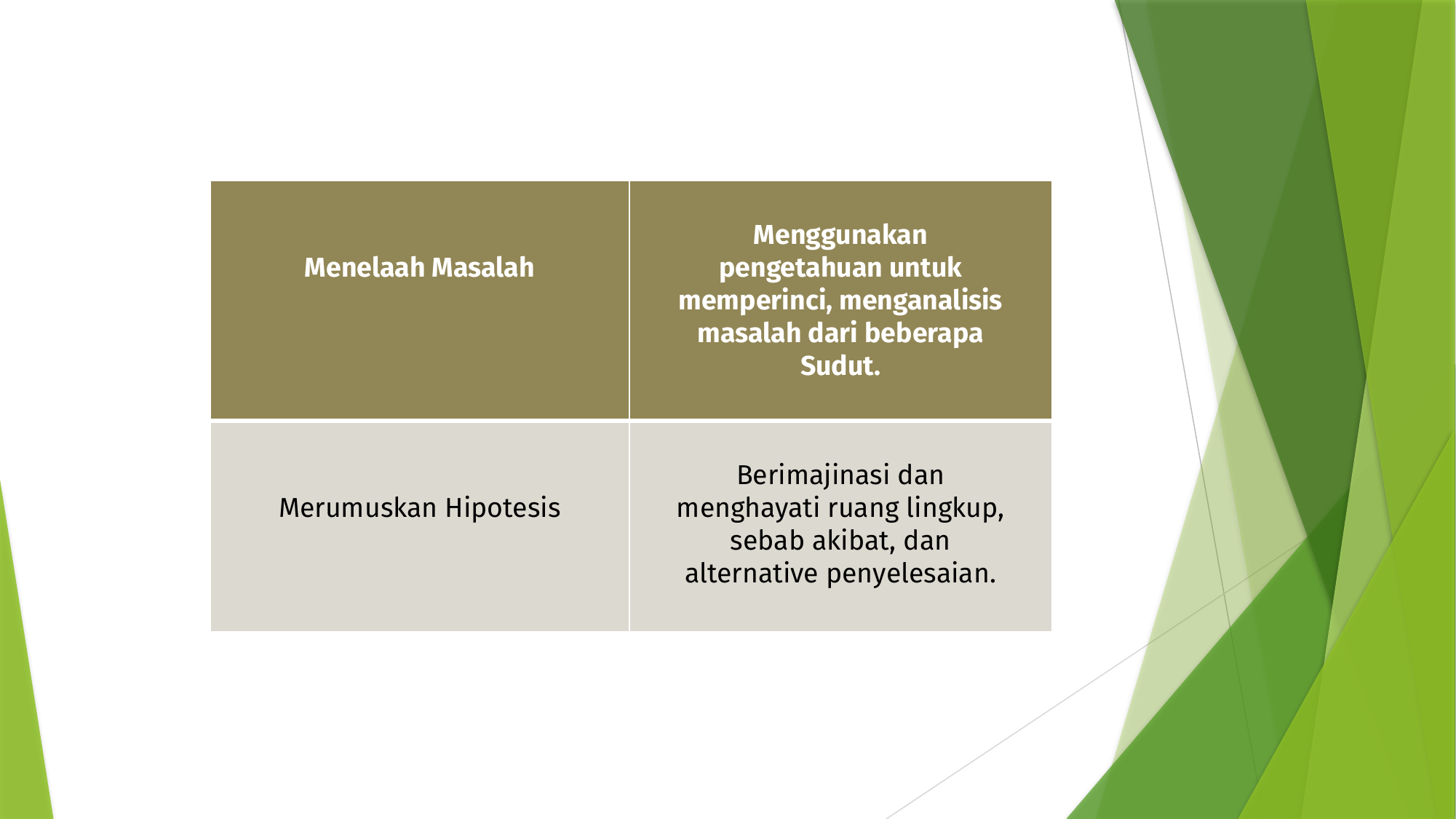

#
| Menelaah Masalah | Menggunakan pengetahuan untuk memperinci, menganalisis masalah dari beberapa Sudut. |
| --- | --- |
| Merumuskan Hipotesis | Berimajinasi dan menghayati ruang lingkup, sebab akibat, dan alternative penyelesaian. |